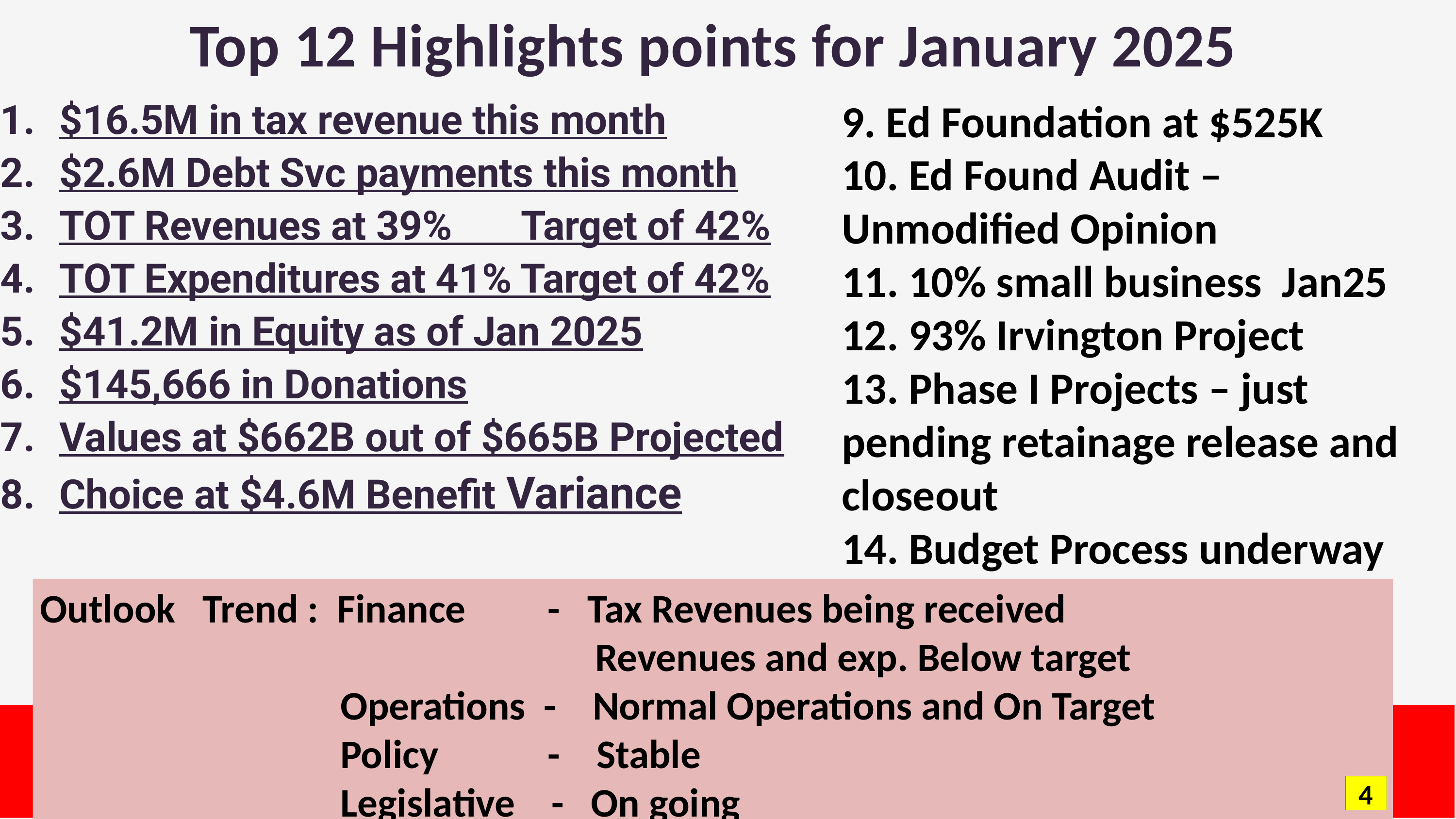

# Top 12 Highlights points for January 2025
$16.5M in tax revenue this month
$2.6M Debt Svc payments this month
TOT Revenues at 39%       Target of 42%
TOT Expenditures at 41% Target of 42%
$41.2M in Equity as of Jan 2025
$145,666 in Donations
Values at $662B out of $665B Projected
Choice at $4.6M Benefit Variance

9. Ed Foundation at $525K
10. Ed Found Audit – Unmodified Opinion
11. 10% small business  Jan25
12. 93% Irvington Project
13. Phase I Projects – just pending retainage release and closeout
14. Budget Process underway

Outlook   Trend :  Finance         -   Tax Revenues being received
                                                             Revenues and exp. Below target
                                 Operations  -    Normal Operations and On Target
                                 Policy            -    Stable
                                 Legislative    -   On going

4
4